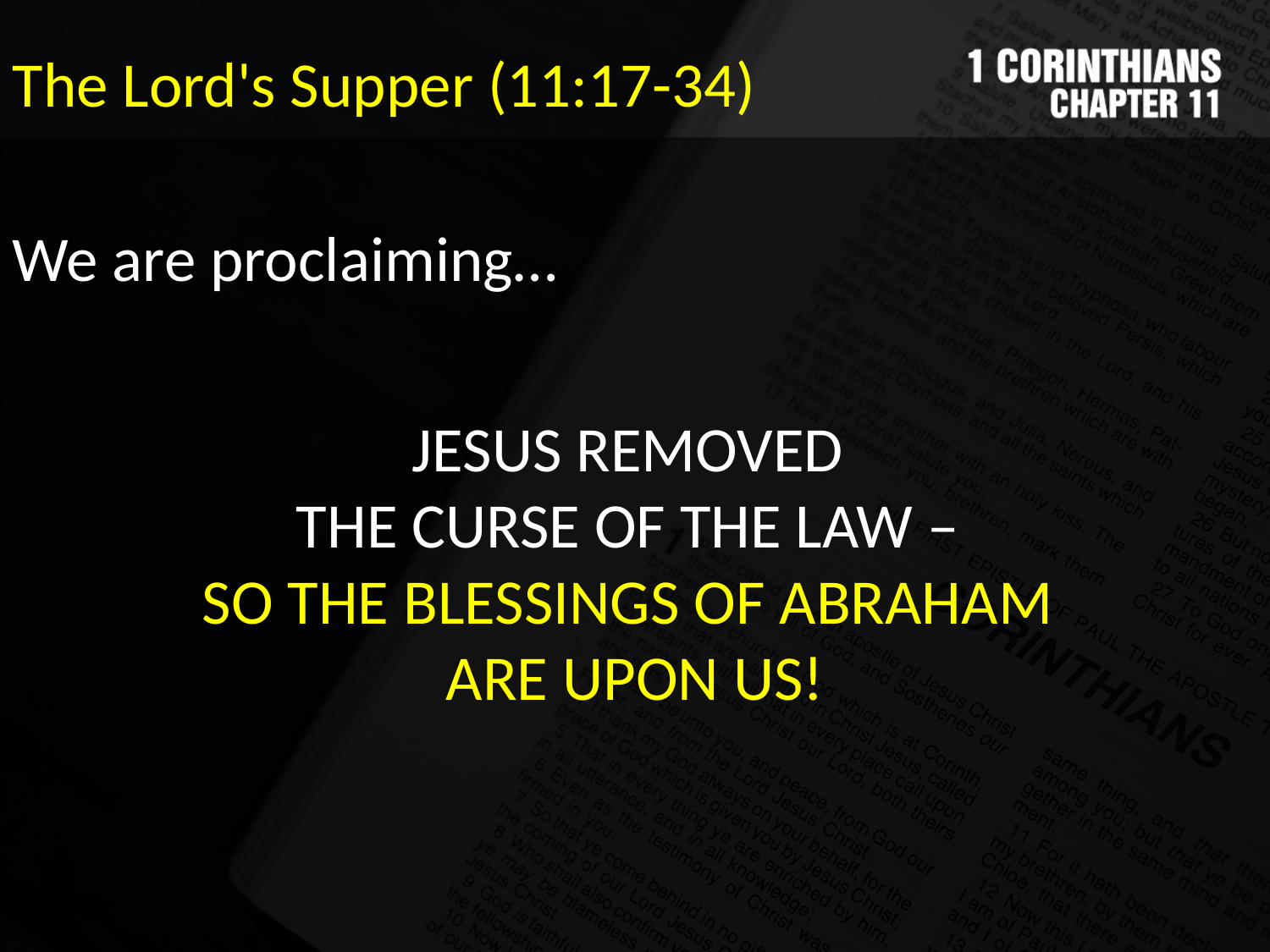

The Lord's Supper (11:17-34)
We are proclaiming…
JESUS REMOVED
THE CURSE OF THE LAW –
SO THE BLESSINGS OF ABRAHAM
ARE UPON US!